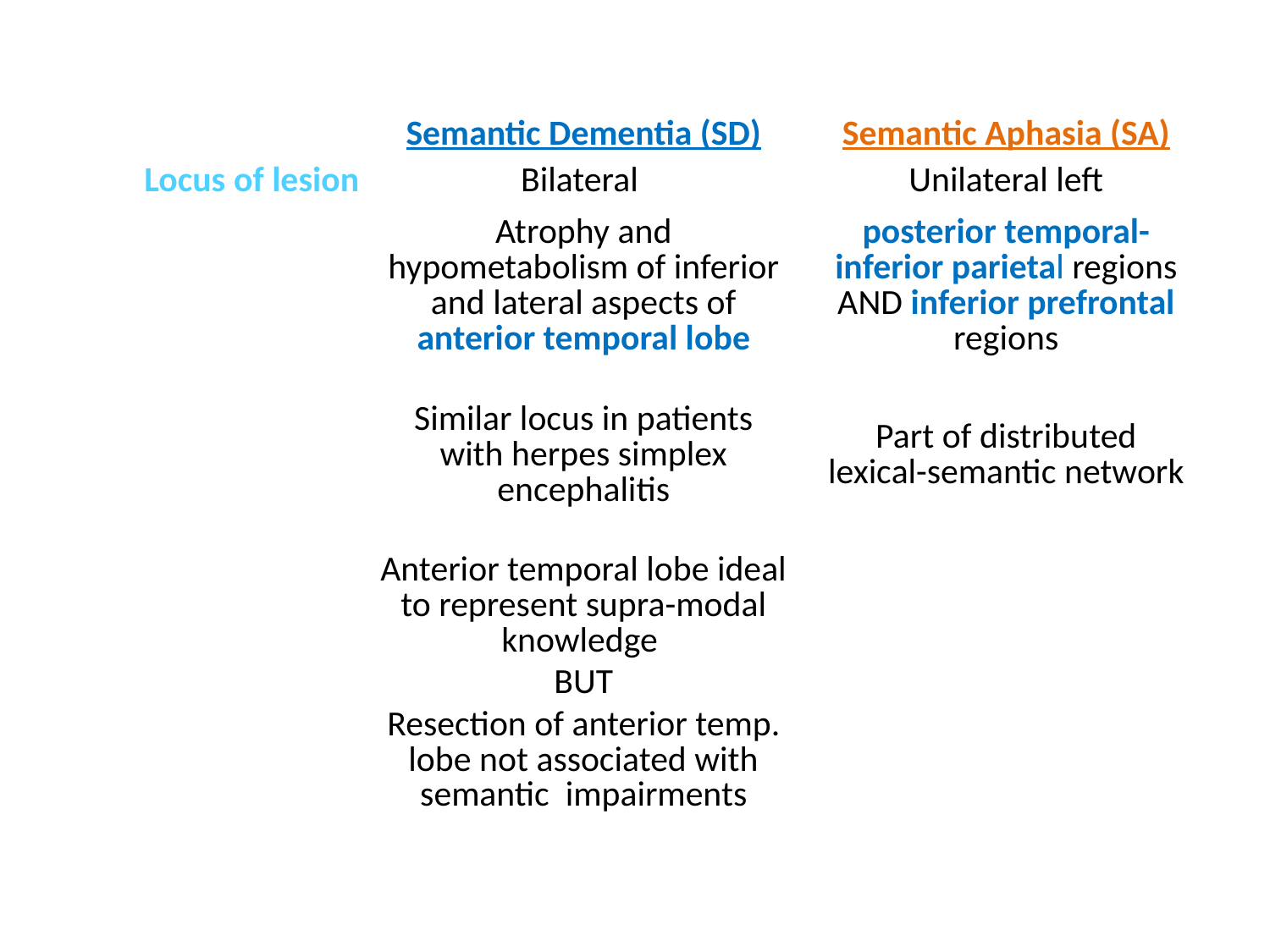

|  | Semantic Dementia (SD) |  | Semantic Aphasia (SA) |
| --- | --- | --- | --- |
| Locus of lesion | Bilateral |  | Unilateral left |
|  | Atrophy and hypometabolism of inferior and lateral aspects of anterior temporal lobe |  | posterior temporal-inferior parietal regions AND inferior prefrontal regions |
|  |  |  |  |
|  | Similar locus in patients with herpes simplex encephalitis |  | Part of distributed lexical-semantic network |
|  |  |  |  |
|  | Anterior temporal lobe ideal to represent supra-modal knowledge |  |  |
|  | BUT |  |  |
|  | Resection of anterior temp. lobe not associated with semantic impairments |  |  |